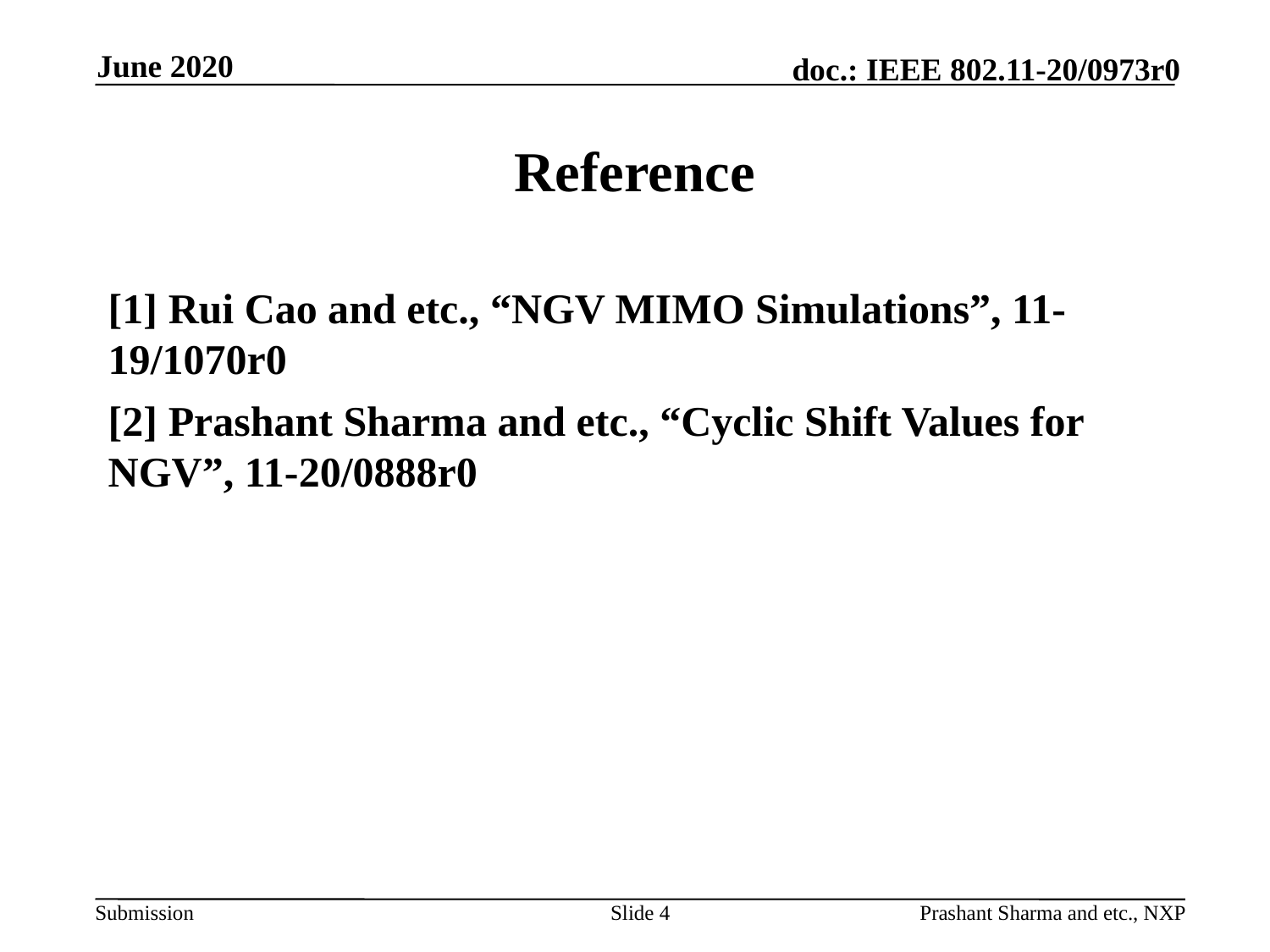

June 2020
# Reference
[1] Rui Cao and etc., “NGV MIMO Simulations”, 11-19/1070r0
[2] Prashant Sharma and etc., “Cyclic Shift Values for NGV”, 11-20/0888r0

Slide 4
Prashant Sharma and etc., NXP